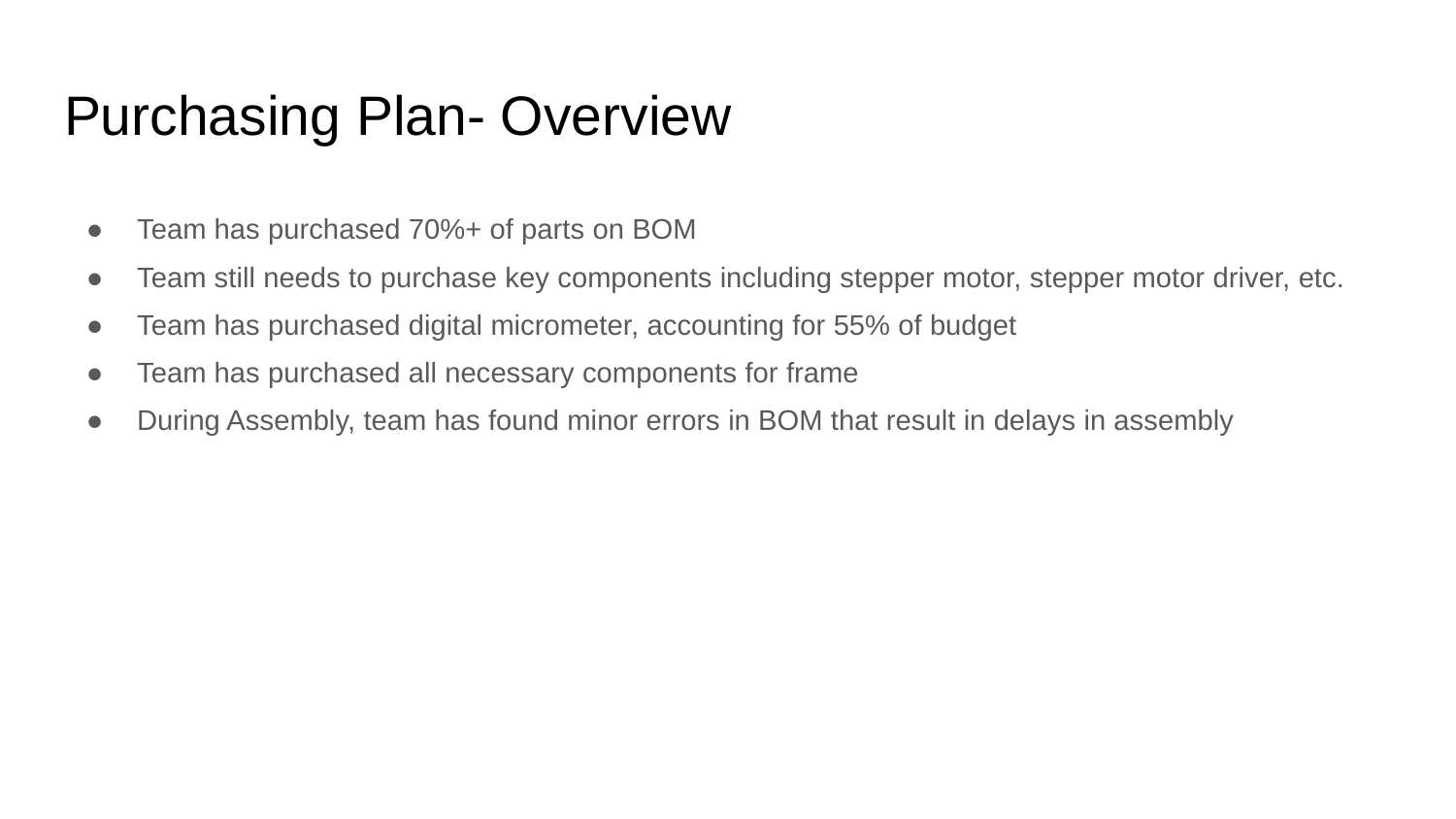

# Purchasing Plan- Overview
Team has purchased 70%+ of parts on BOM
Team still needs to purchase key components including stepper motor, stepper motor driver, etc.
Team has purchased digital micrometer, accounting for 55% of budget
Team has purchased all necessary components for frame
During Assembly, team has found minor errors in BOM that result in delays in assembly